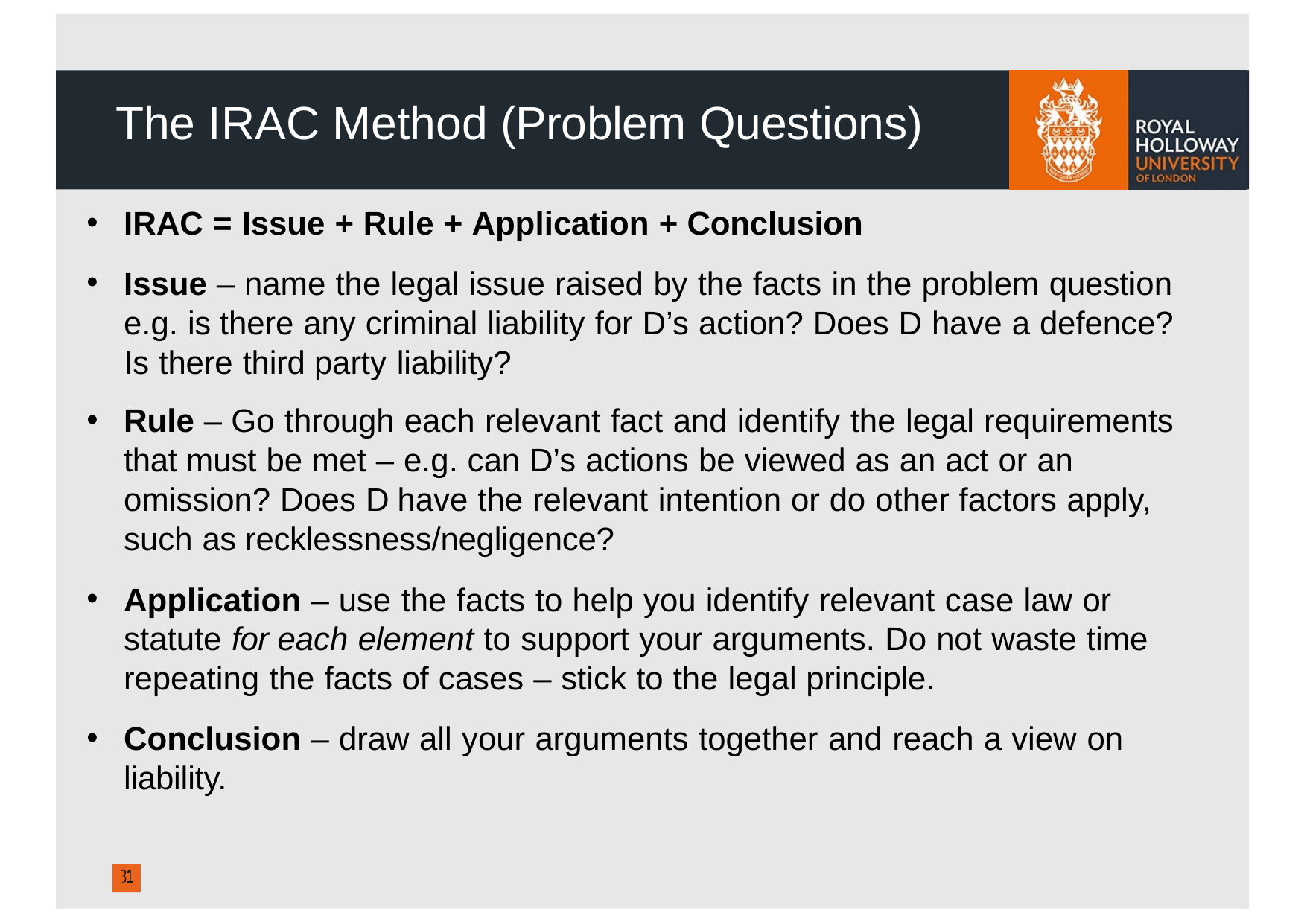

# The IRAC Method (Problem Questions)
IRAC = Issue + Rule + Application + Conclusion
Issue – name the legal issue raised by the facts in the problem question e.g. is there any criminal liability for D’s action? Does D have a defence? Is there third party liability?
Rule – Go through each relevant fact and identify the legal requirements that must be met – e.g. can D’s actions be viewed as an act or an omission? Does D have the relevant intention or do other factors apply, such as recklessness/negligence?
Application – use the facts to help you identify relevant case law or statute for each element to support your arguments. Do not waste time repeating the facts of cases – stick to the legal principle.
Conclusion – draw all your arguments together and reach a view on liability.